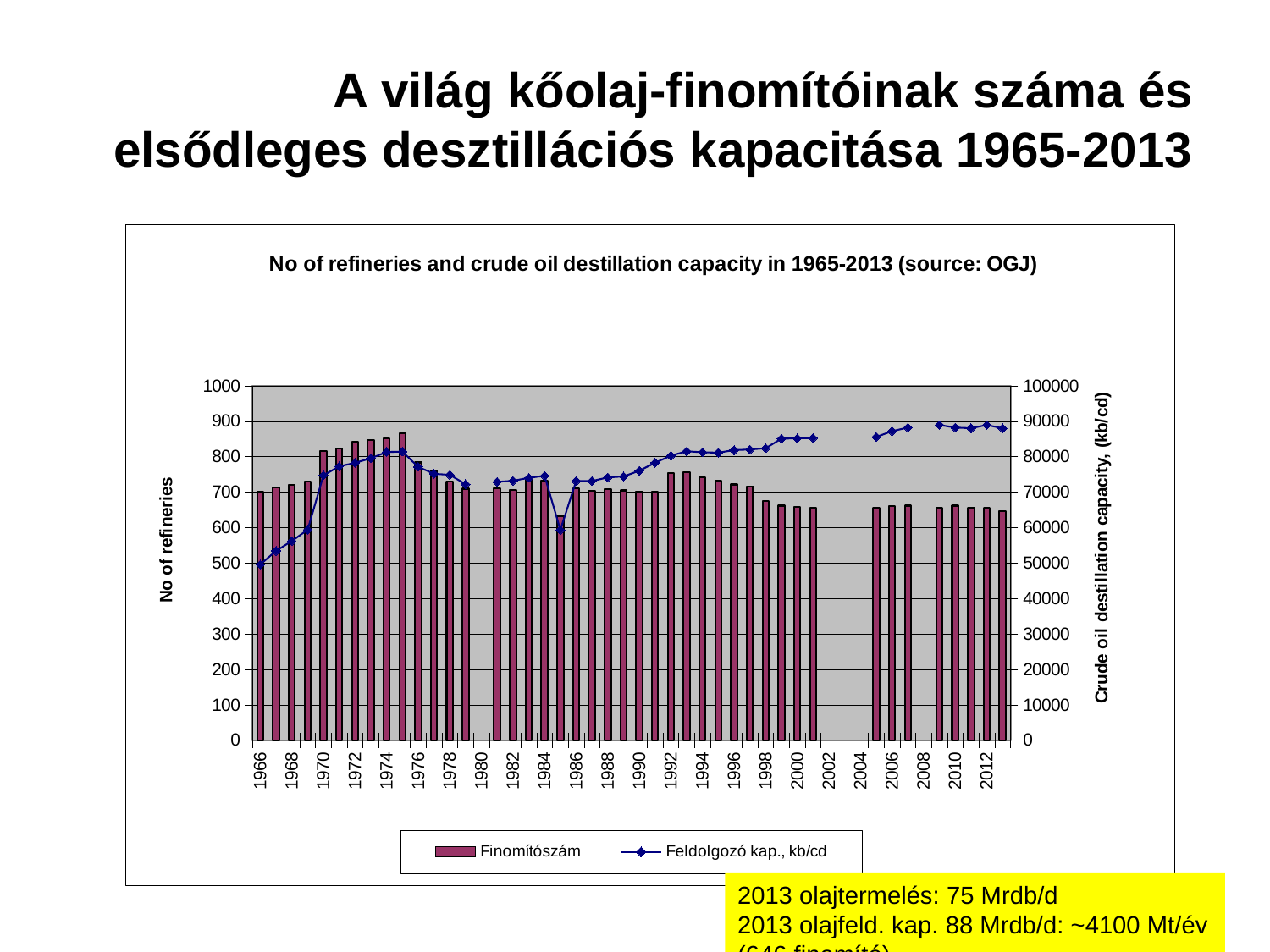

# A világ kőolaj-finomítóinak száma és elsődleges desztillációs kapacitása 1965-2013

### Chart: No of refineries and crude oil destillation capacity in 1965-2013 (source: OGJ)

| Category |  |  |
|---|---|---|
| 1966 | 701.0 | 49588.0 |
| 1967 | 714.0 | 53454.0 |
| 1968 | 720.0 | 56232.0 |
| 1969 | 730.0 | 59397.0 |
| 1970 | 816.0 | 74775.0 |
| 1971 | 824.0 | 77291.0 |
| 1972 | 843.0 | 78289.0 |
| 1973 | 847.0 | 79564.0 |
| 1974 | 851.0 | 81341.0 |
| 1975 | 866.0 | 81438.0 |
| 1976 | 784.0 | 77141.0 |
| 1977 | 762.0 | 75207.0 |
| 1978 | 731.0 | 74906.0 |
| 1979 | 710.0 | 72274.0 |
| 1980 | None | None |
| 1981 | 711.0 | 72933.0 |
| 1982 | 707.0 | 73239.0 |
| 1983 | 734.0 | 74052.0 |
| 1984 | 732.0 | 74640.0 |
| 1985 | 632.0 | 59357.0 |
| 1986 | 712.0 | 73186.0 |
| 1987 | 703.0 | 73169.0 |
| 1988 | 708.0 | 74167.0 |
| 1989 | 705.0 | 74452.0 |
| 1990 | 701.0 | 76066.0 |
| 1991 | 702.0 | 78317.0 |
| 1992 | 755.0 | 80310.0 |
| 1993 | 756.0 | 81550.0 |
| 1994 | 742.0 | 81252.0 |
| 1995 | 732.0 | 81166.0 |
| 1996 | 722.0 | 81877.0 |
| 1997 | 717.0 | 82054.0 |
| 1998 | 675.0 | 82409.0 |
| 1999 | 662.0 | 85127.0 |
| 2000 | 658.0 | 85179.0 |
| 2001 | 657.0 | 85309.0 |
| 2002 | None | None |
| 2003 | None | None |
| 2004 | None | None |
| 2005 | 655.0 | 85604.0 |
| 2006 | 661.0 | 87224.0 |
| 2007 | 662.0 | 88230.0 |
| 2008 | None | None |
| 2009 | 655.0 | 88963.0 |
| 2010 | 662.0 | 88230.0 |
| 2011 | 655.0 | 88056.0 |
| 2012 | 655.0 | 88963.0 |
| 2013 | 646.0 | 88029.0 |
2013 olajtermelés: 75 Mrdb/d
2013 olajfeld. kap. 88 Mrdb/d: ~4100 Mt/év (646 finomító)